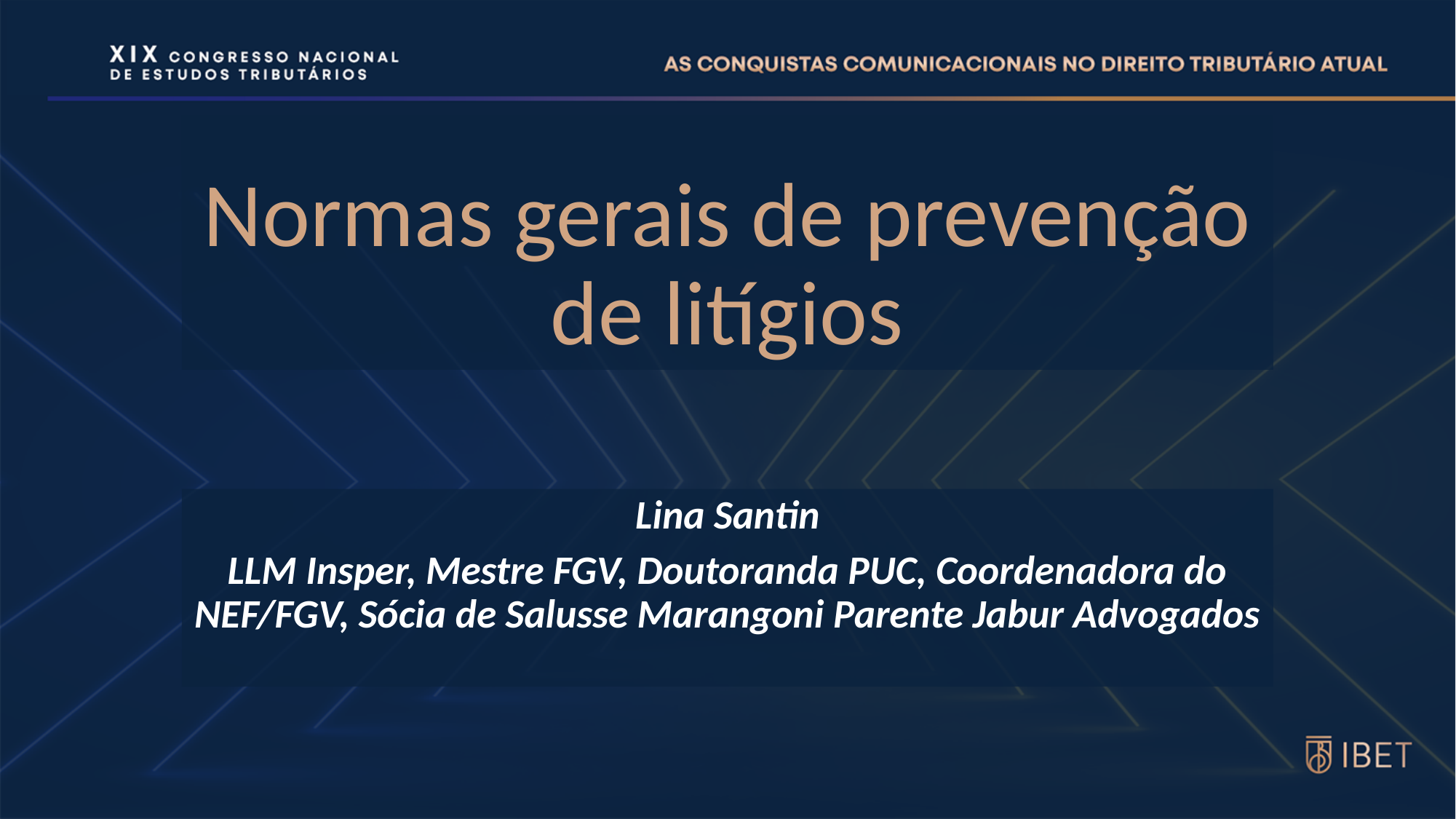

# Normas gerais de prevenção de litígios
Lina Santin
LLM Insper, Mestre FGV, Doutoranda PUC, Coordenadora do NEF/FGV, Sócia de Salusse Marangoni Parente Jabur Advogados